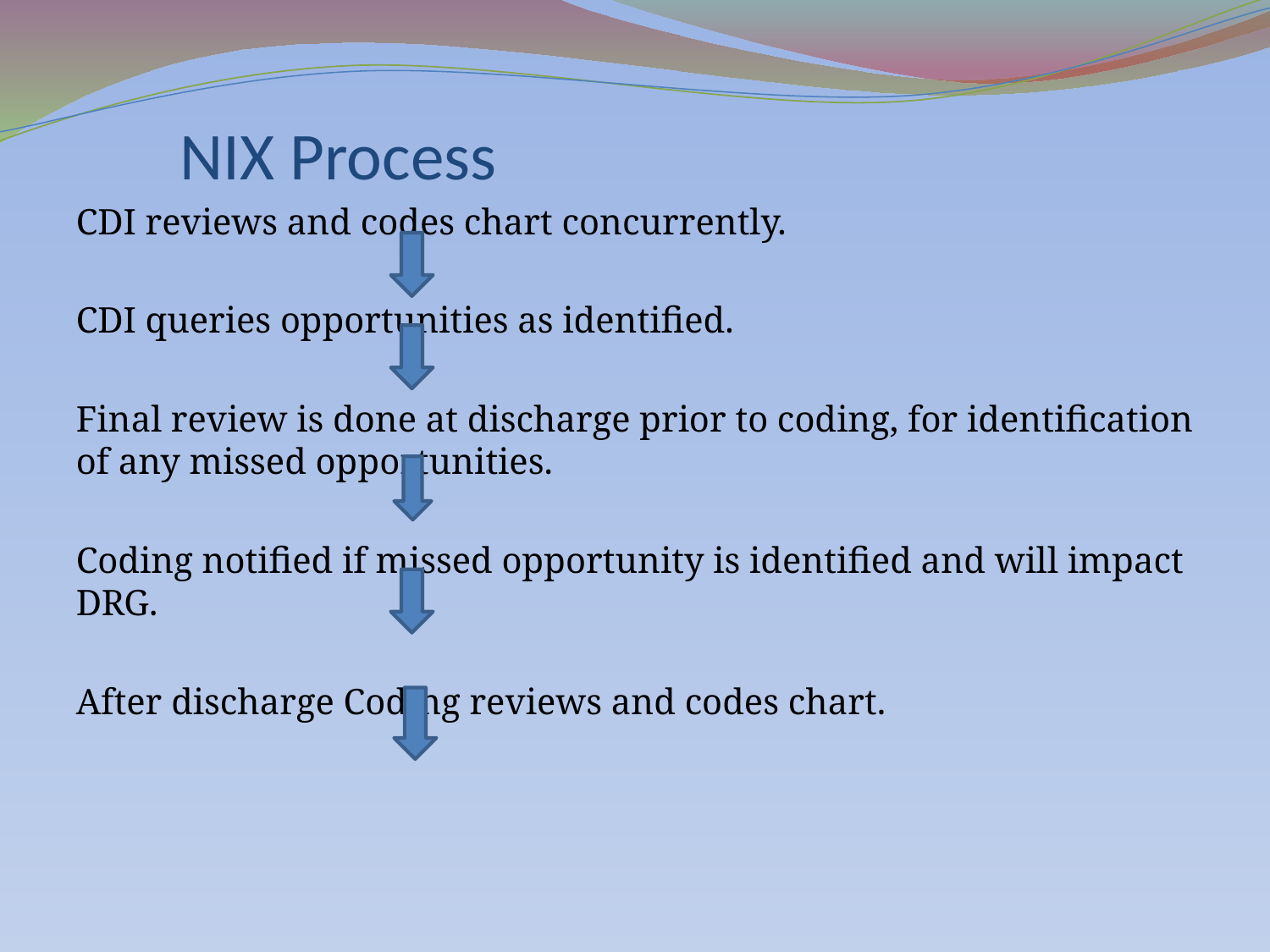

# NIX Process
CDI reviews and codes chart concurrently.

CDI queries opportunities as identified.

Final review is done at discharge prior to coding, for identification of any missed opportunities.

Coding notified if missed opportunity is identified and will impact DRG.

After discharge Coding reviews and codes chart.